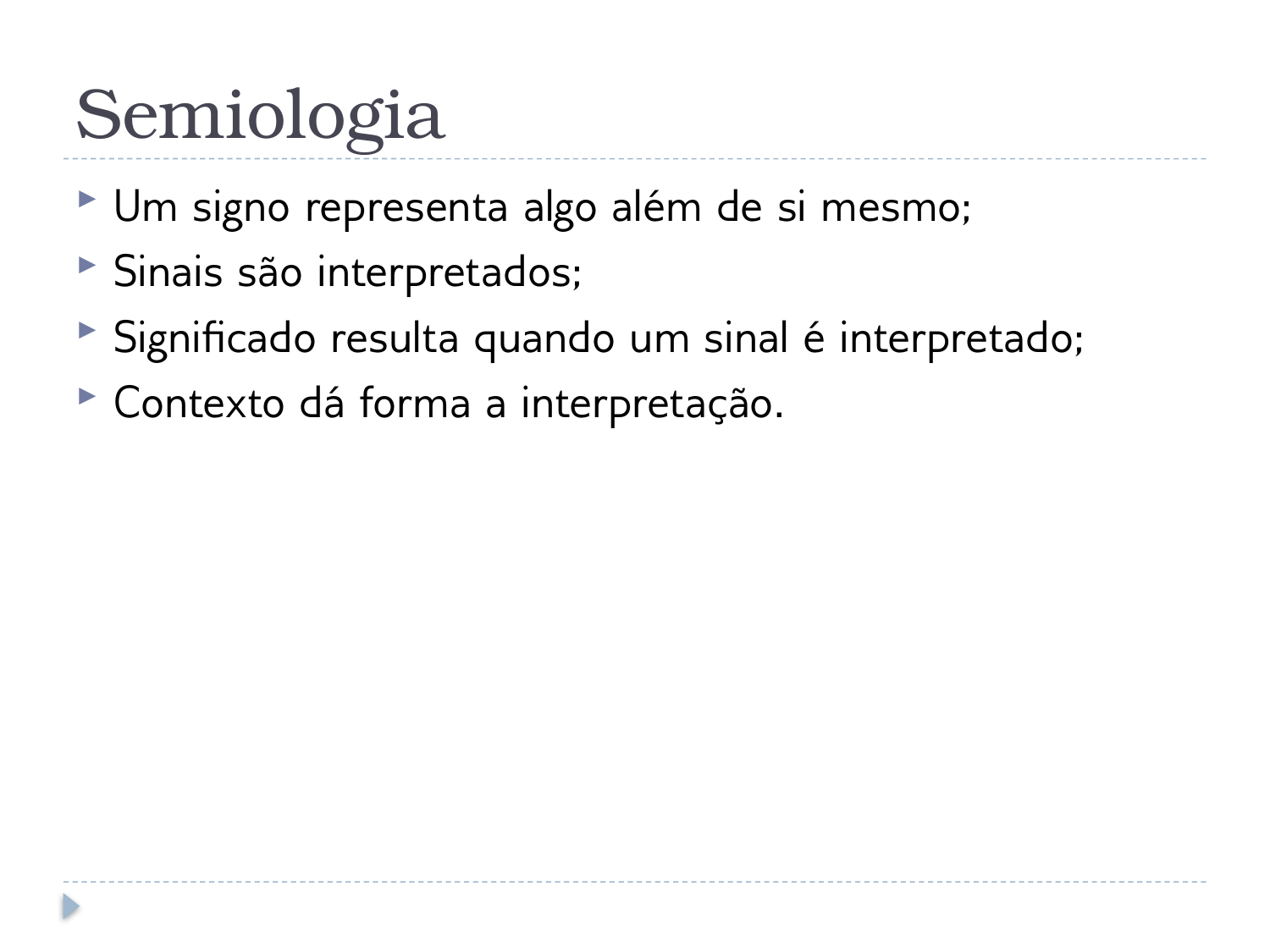

# Semiologia
Um signo representa algo além de si mesmo;
Sinais são interpretados;
Significado resulta quando um sinal é interpretado;
Contexto dá forma a interpretação.